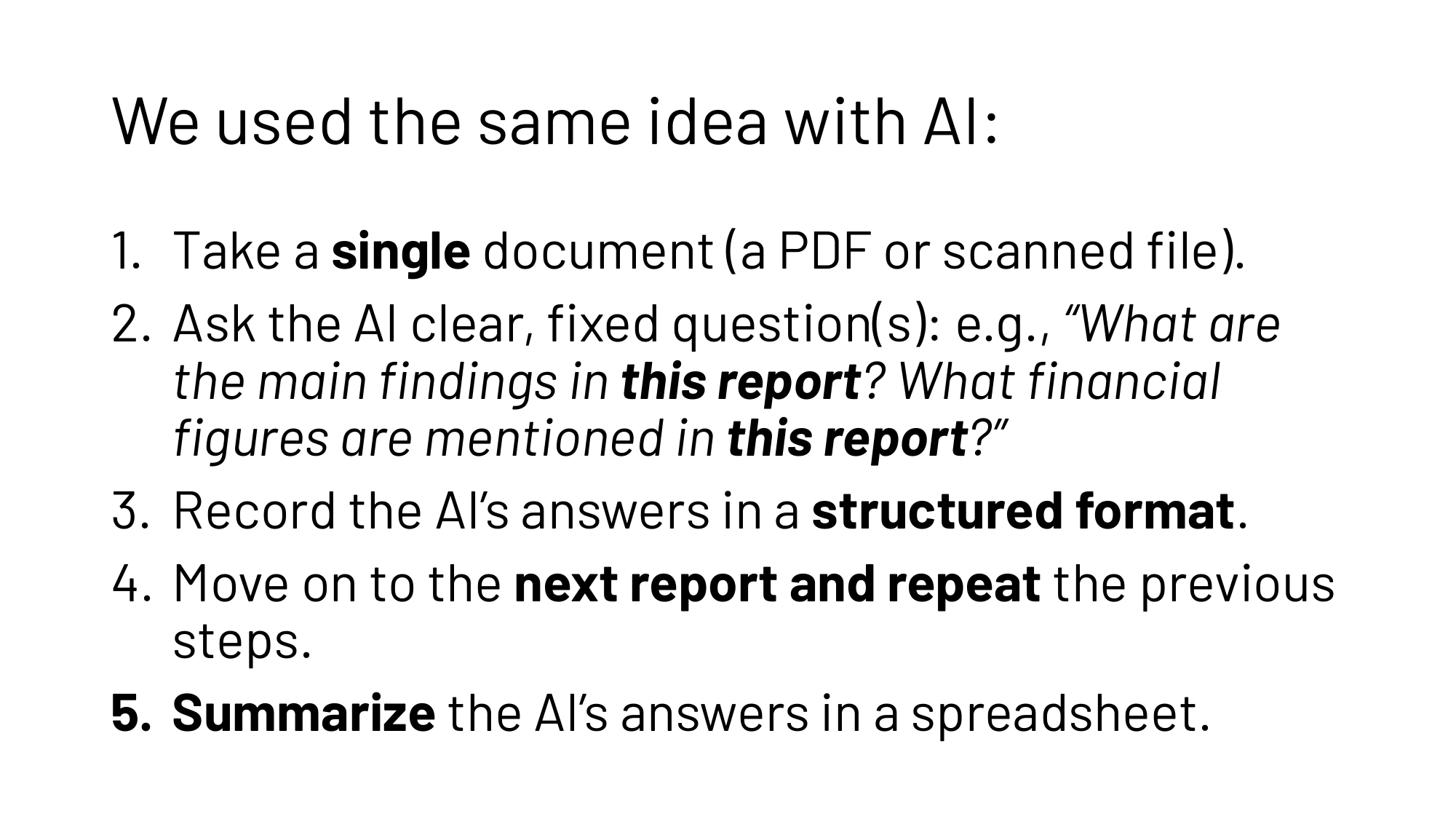

# We used the same idea with AI:
Take a single document (a PDF or scanned file).
Ask the AI clear, fixed question(s): e.g., “What are the main findings in this report? What financial figures are mentioned in this report?”
Record the AI’s answers in a structured format.
Move on to the next report and repeat the previous steps.
Summarize the AI’s answers in a spreadsheet.